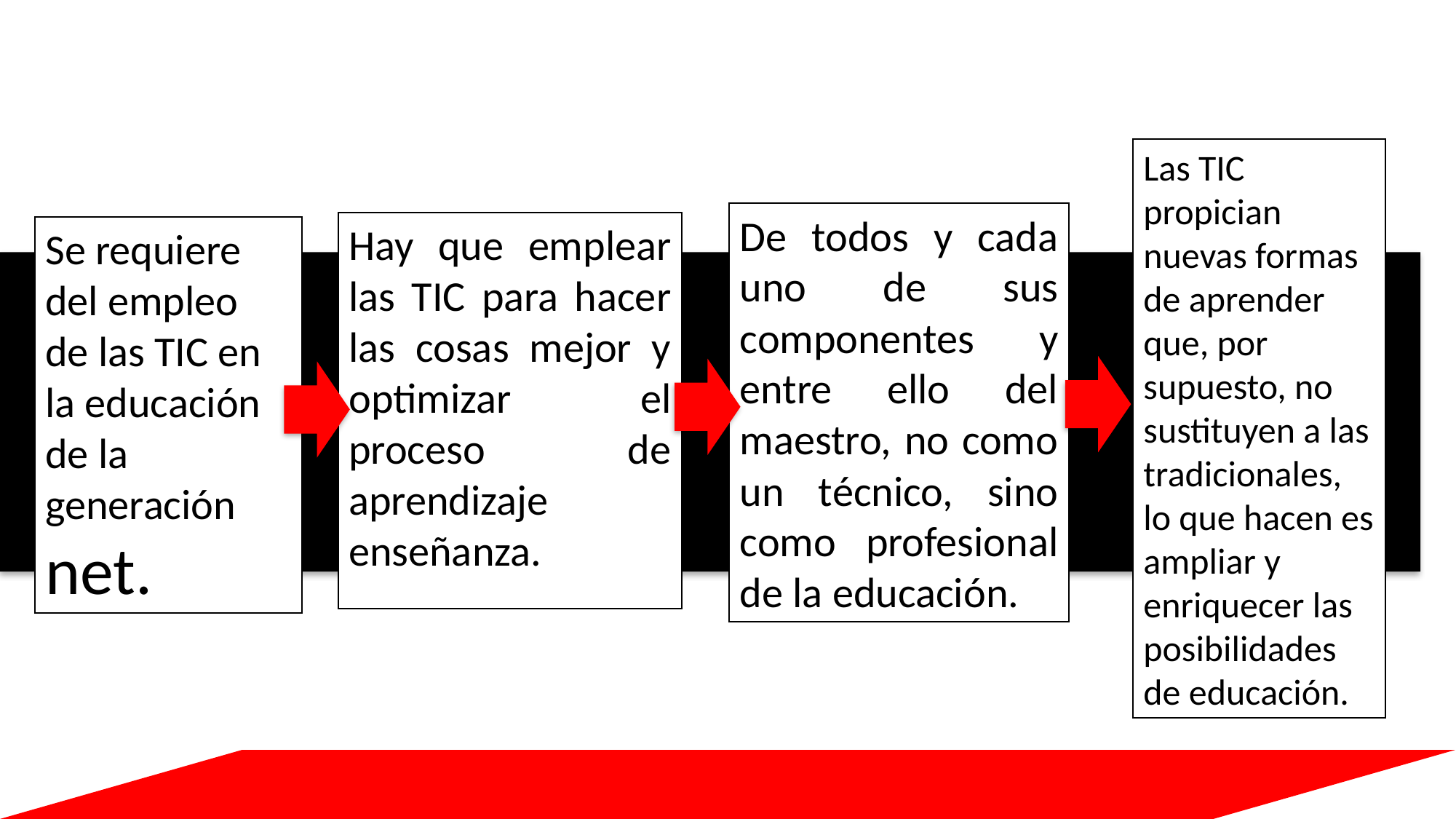

Las TIC propician nuevas formas de aprender que, por supuesto, no sustituyen a las tradicionales, lo que hacen es ampliar y enriquecer las posibilidades de educación.
De todos y cada uno de sus componentes y entre ello del maestro, no como un técnico, sino como profesional de la educación.
Hay que emplear las TIC para hacer las cosas mejor y optimizar el proceso de aprendizaje enseñanza.

Se requiere del empleo de las TIC en la educación de la generación net.